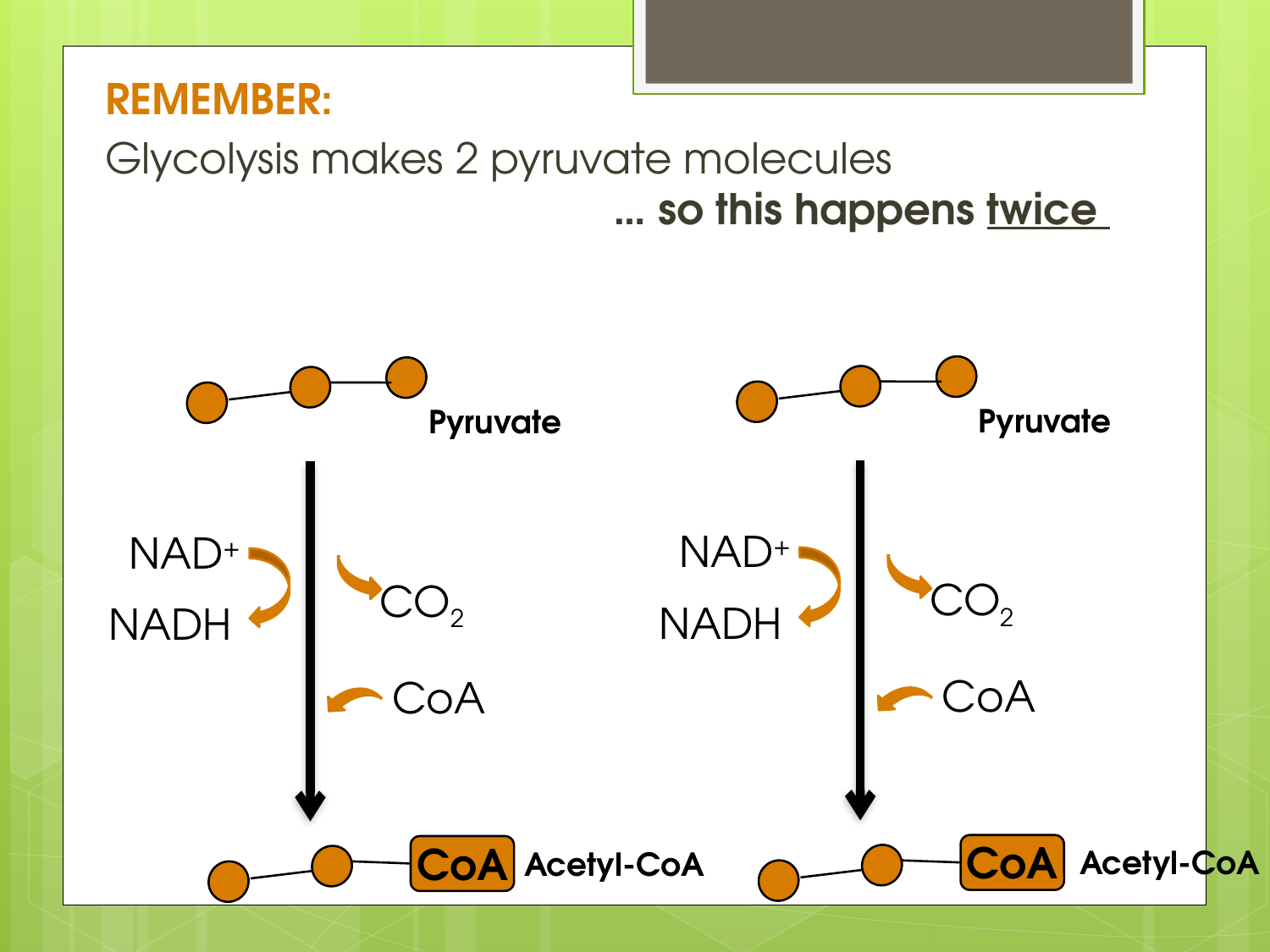

REMEMBER:
Glycolysis makes 2 pyruvate molecules                                  				… so this happens twice

Pyruvate

CO2
NAD+

NADH
CoA

CoA

Acetyl-CoA

Pyruvate

CO2
NAD+

NADH
CoA

CoA

Acetyl-CoA